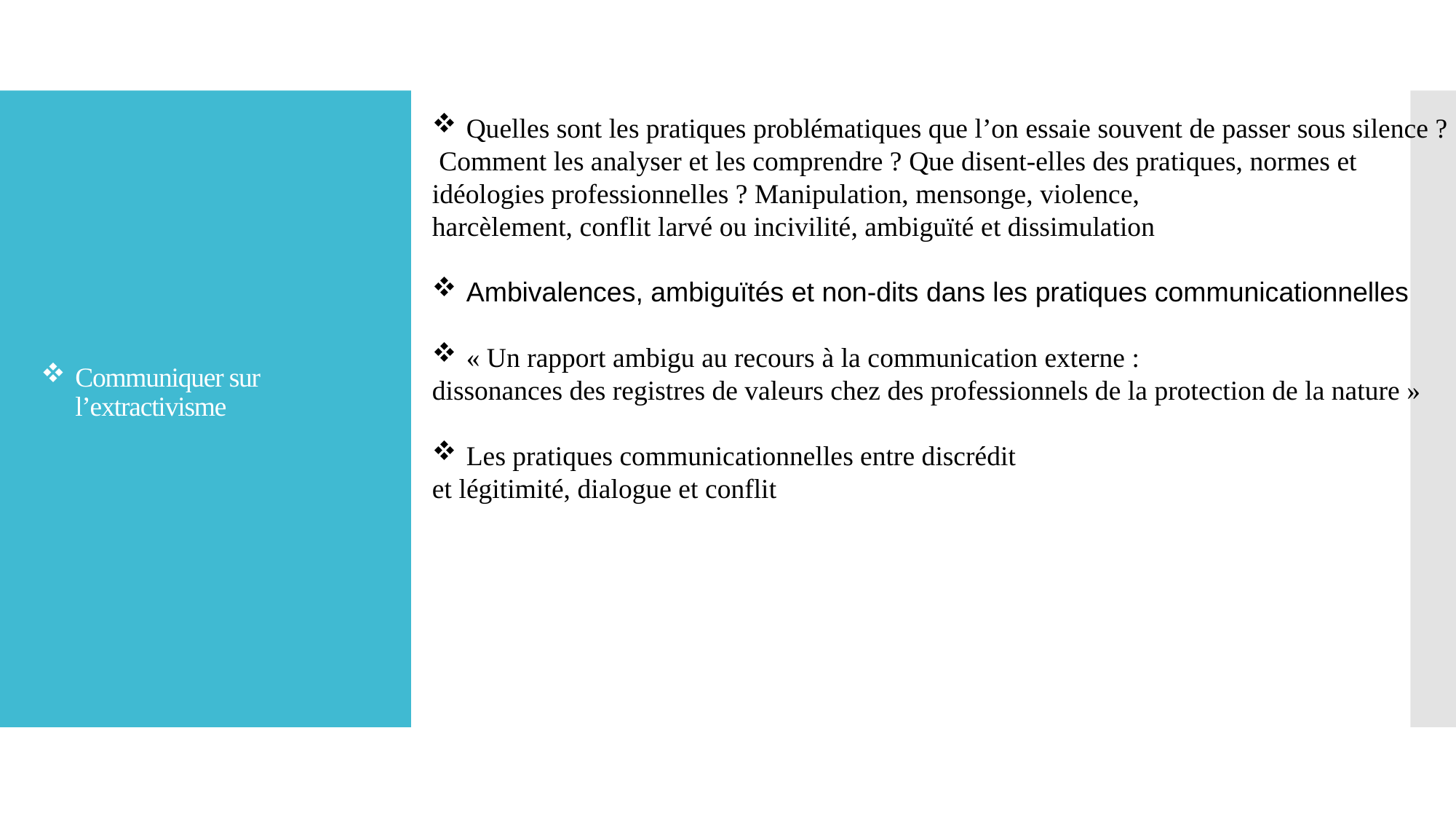

Quelles sont les pratiques problématiques que l’on essaie souvent de passer sous silence ?
 Comment les analyser et les comprendre ? Que disent-elles des pratiques, normes et
idéologies professionnelles ? Manipulation, mensonge, violence,
harcèlement, conflit larvé ou incivilité, ambiguïté et dissimulation

Ambivalences, ambiguïtés et non-dits dans les pratiques communicationnelles

« Un rapport ambigu au recours à la communication externe :
dissonances des registres de valeurs chez des professionnels de la protection de la nature »

Les pratiques communicationnelles entre discrédit
et légitimité, dialogue et conflit

# Communiquer sur l’extractivisme